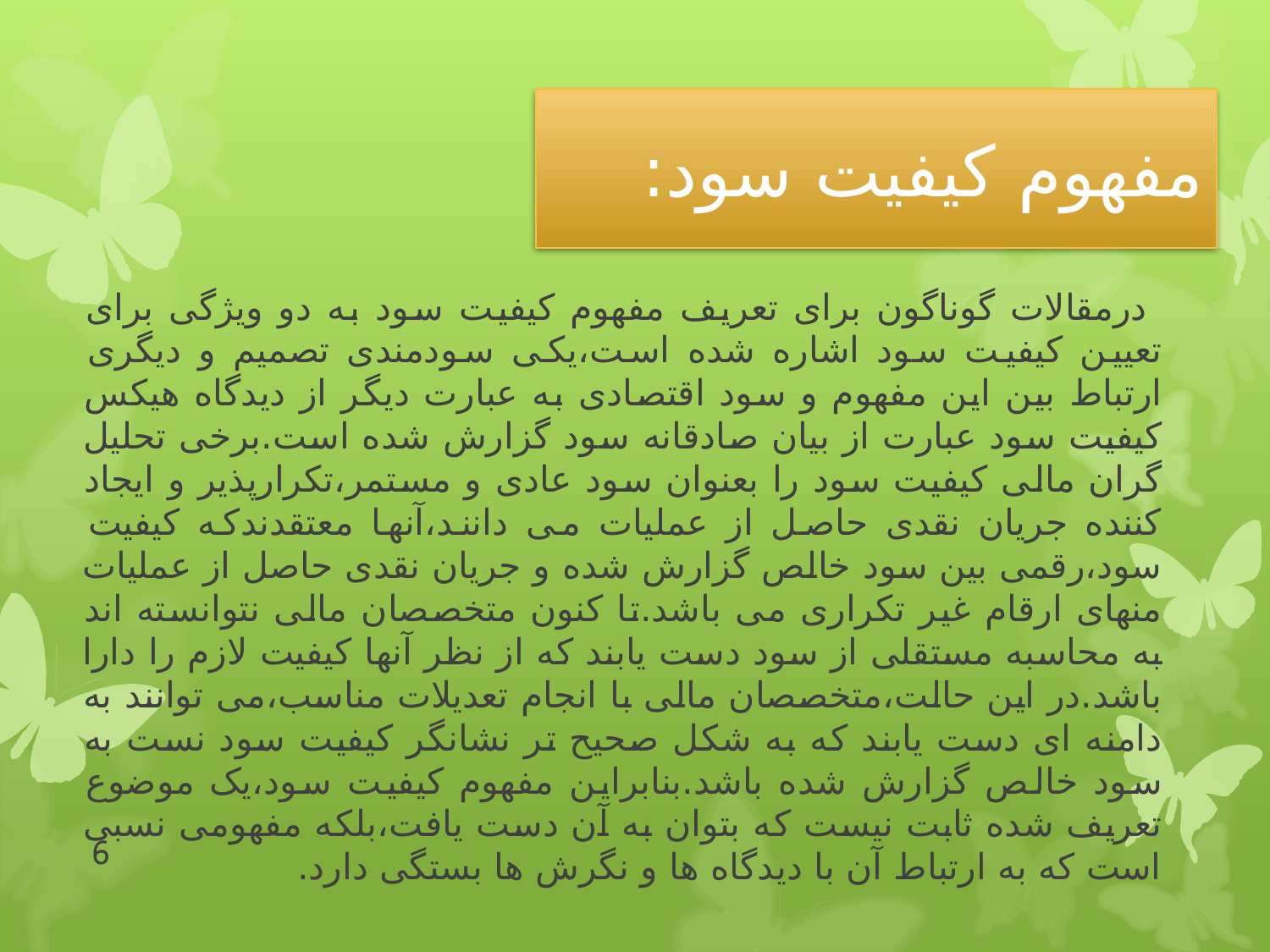

# مفهوم کیفیت سود:
    درمقالات گوناگون برای تعریف مفهوم کیفیت سود به دو ویژگی برای تعیین کیفیت سود اشاره شده است،یکی سودمندی تصمیم و دیگری ارتباط بین این مفهوم و سود اقتصادی به عبارت دیگر از دیدگاه هیکس کیفیت سود عبارت از بیان صادقانه سود گزارش شده است.برخی تحلیل گران مالی کیفیت سود را بعنوان سود عادی و مستمر،تکرارپذیر و ایجاد کننده جریان نقدی حاصل از عملیات می دانند،آنها معتقدندکه کیفیت سود،رقمی بین سود خالص گزارش شده و جریان نقدی حاصل از عملیات منهای ارقام غیر تکراری می باشد.تا کنون متخصصان مالی نتوانسته اند به محاسبه مستقلی از سود دست یابند که از نظر آنها کیفیت لازم را دارا باشد.در این حالت،متخصصان مالی با انجام تعدیلات مناسب،می توانند به دامنه ای دست یابند که به شکل صحیح تر نشانگر کیفیت سود نست به سود خالص گزارش شده باشد.بنابراین مفهوم کیفیت سود،یک موضوع تعریف شده ثابت نیست که بتوان به آن دست یافت،بلکه مفهومی نسبی است که به ارتباط آن با دیدگاه ها و نگرش ها بستگی دارد.

6